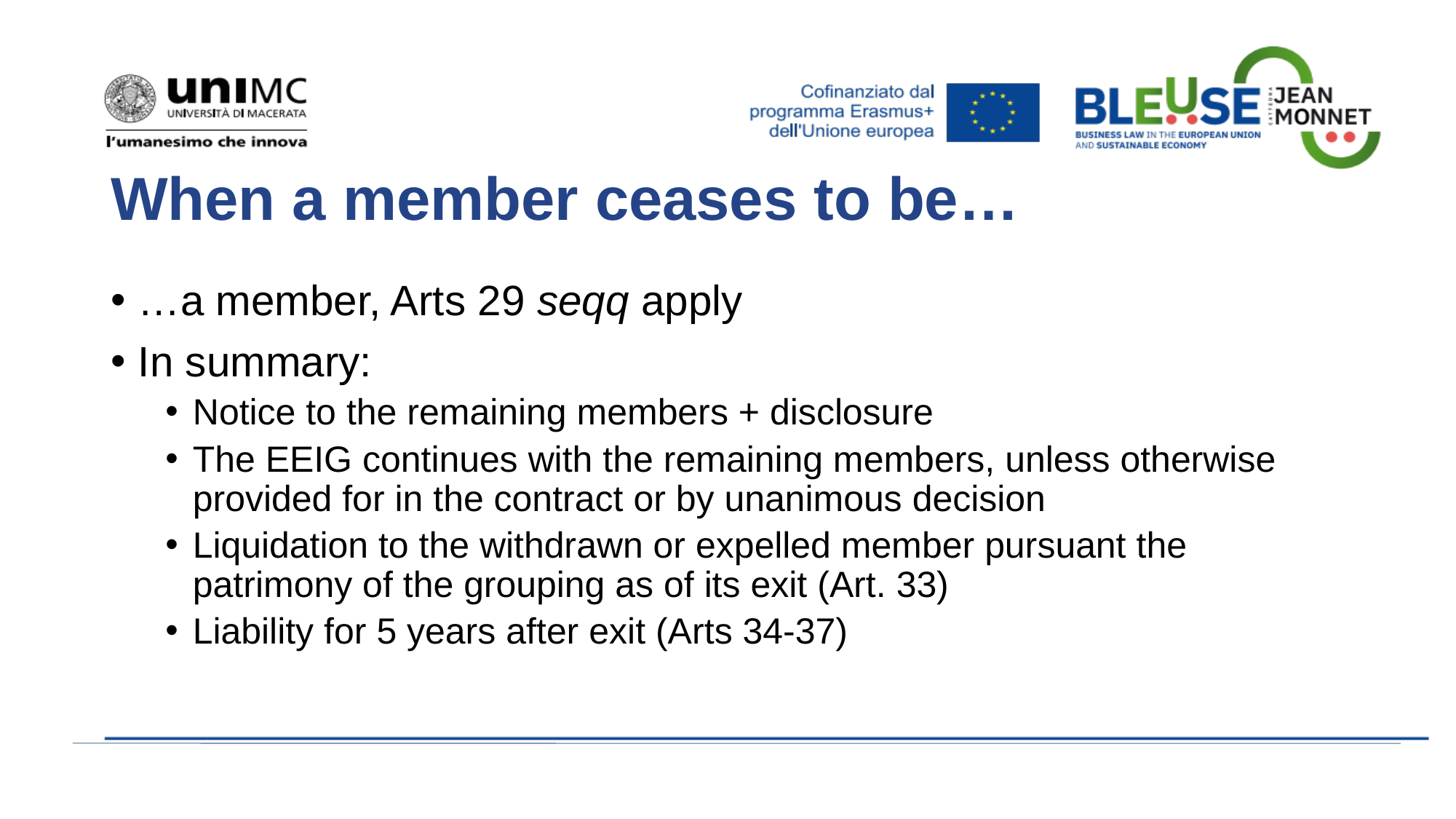

# When a member ceases to be…
…a member, Arts 29 seqq apply
In summary:
Notice to the remaining members + disclosure
The EEIG continues with the remaining members, unless otherwise provided for in the contract or by unanimous decision
Liquidation to the withdrawn or expelled member pursuant the patrimony of the grouping as of its exit (Art. 33)
Liability for 5 years after exit (Arts 34-37)